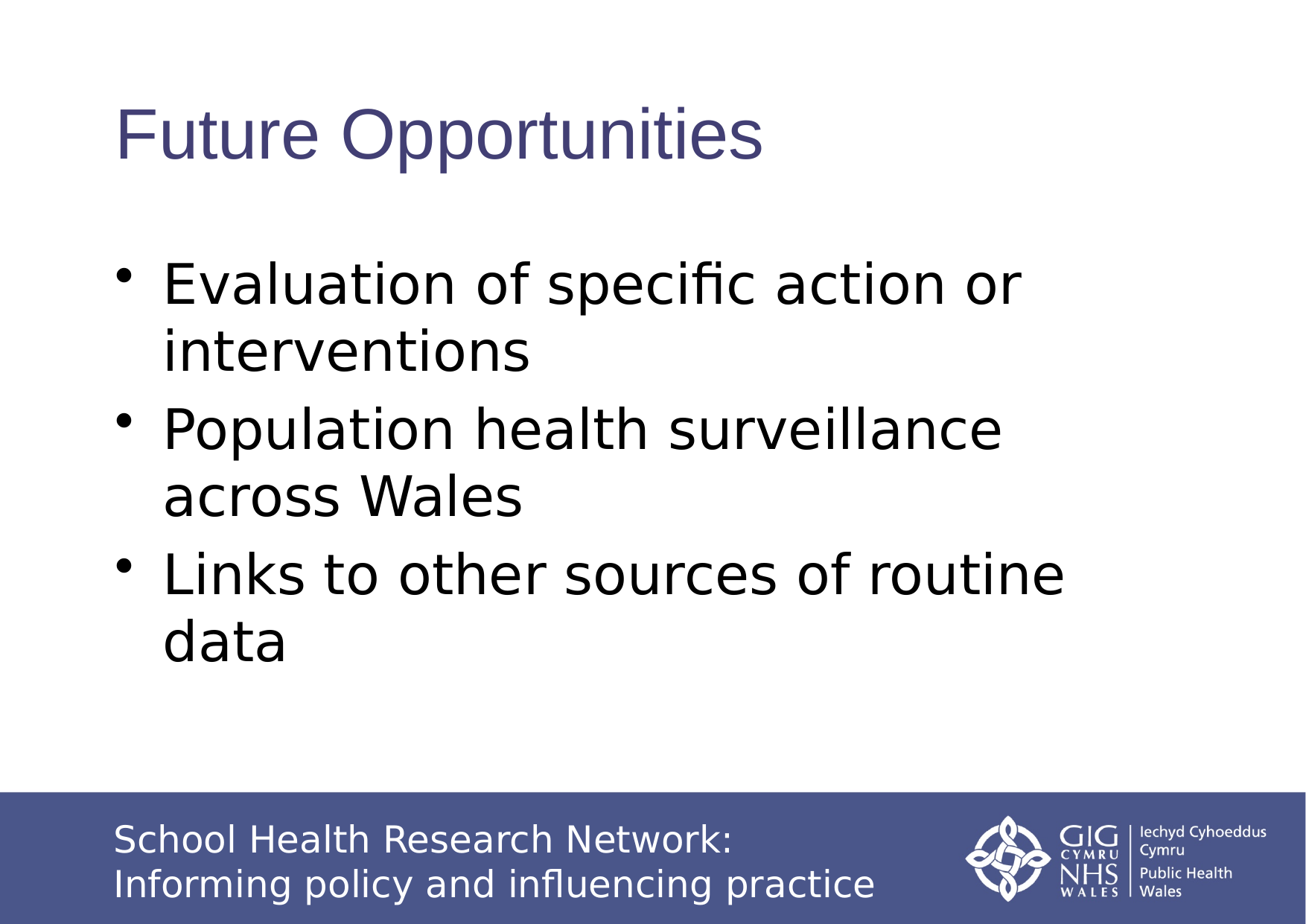

# Future Opportunities
Evaluation of specific action or interventions
Population health surveillance across Wales
Links to other sources of routine data
School Health Research Network: Informing policy and influencing practice